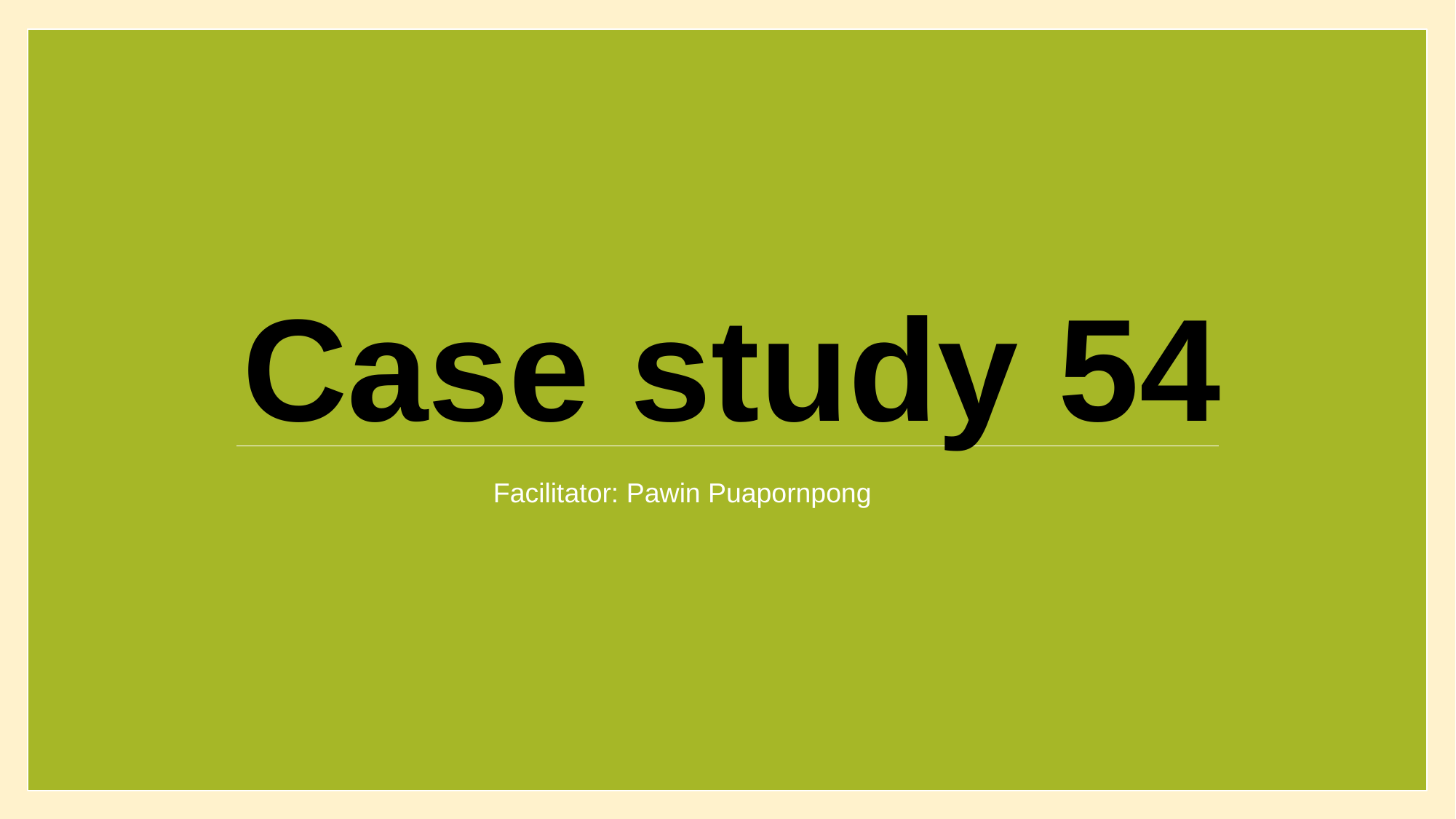

# Case study 54
Facilitator: Pawin Puapornpong